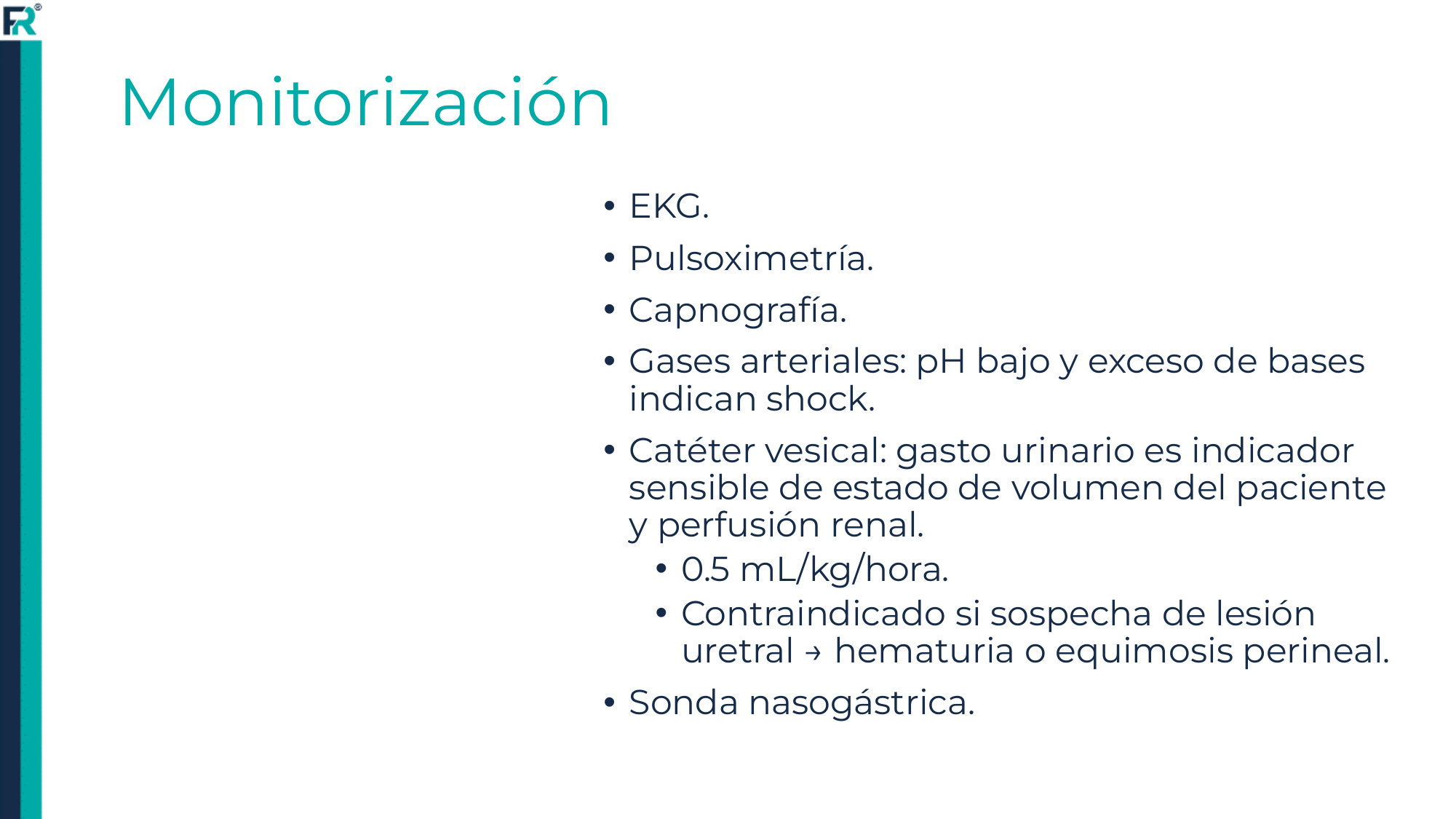

# Monitorización
EKG.
Pulsoximetría.
Capnografía.
Gases arteriales: pH bajo y exceso de bases indican shock.
Catéter vesical: gasto urinario es indicador sensible de estado de volumen del paciente y perfusión renal.
0.5 mL/kg/hora.
Contraindicado si sospecha de lesión uretral → hematuria o equimosis perineal.
Sonda nasogástrica.